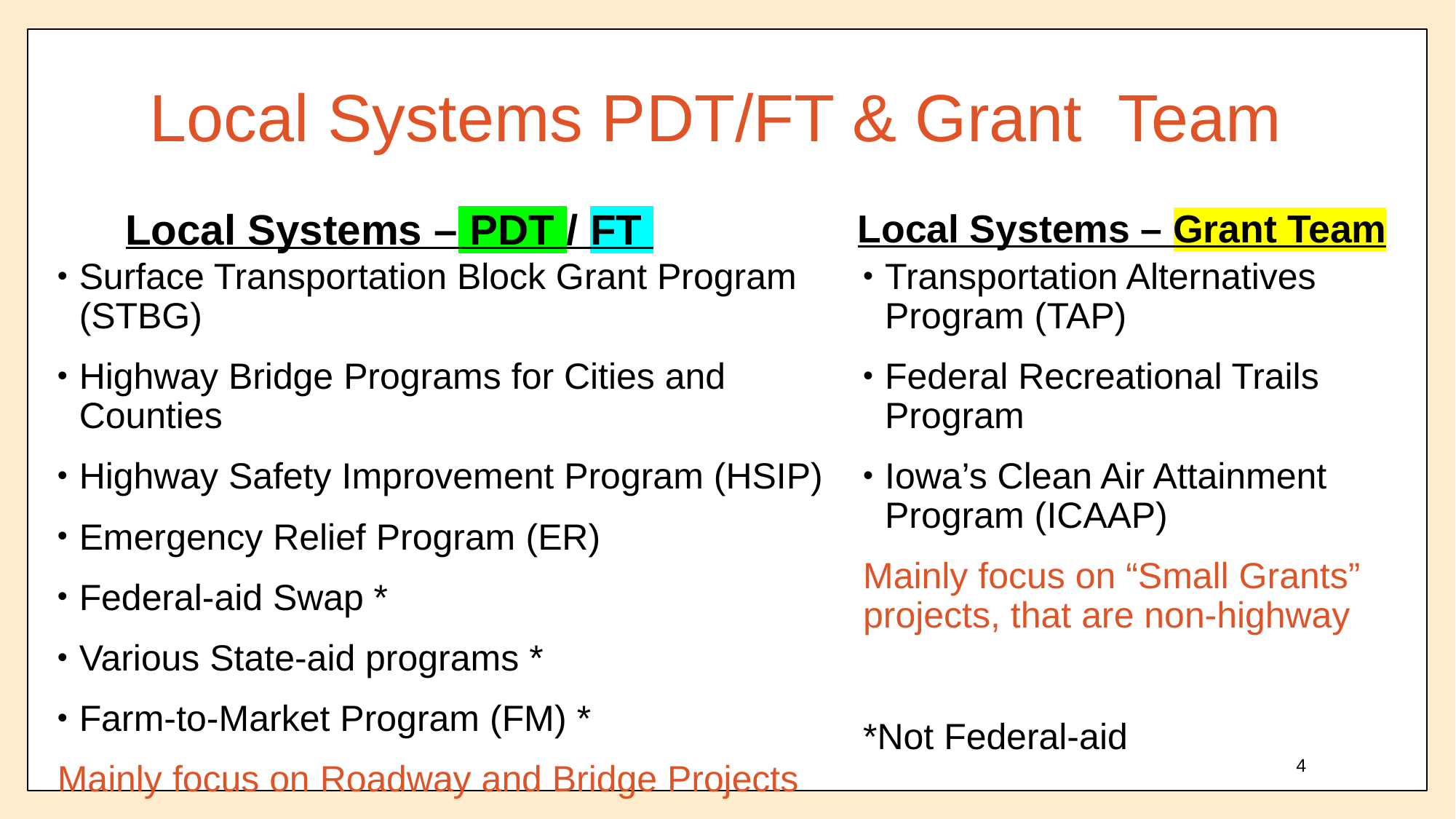

# Local Systems PDT/FT & Grant  Team
Local Systems – Grant Team
Local Systems – PDT / FT
Surface Transportation Block Grant Program (STBG)
Highway Bridge Programs for Cities and Counties
Highway Safety Improvement Program (HSIP)
Emergency Relief Program (ER)
Federal-aid Swap *
Various State-aid programs *
Farm-to-Market Program (FM) *
Mainly focus on Roadway and Bridge Projects
Transportation Alternatives Program (TAP)
Federal Recreational Trails Program
Iowa’s Clean Air Attainment Program (ICAAP)
Mainly focus on “Small Grants” projects, that are non-highway

*Not Federal-aid

4